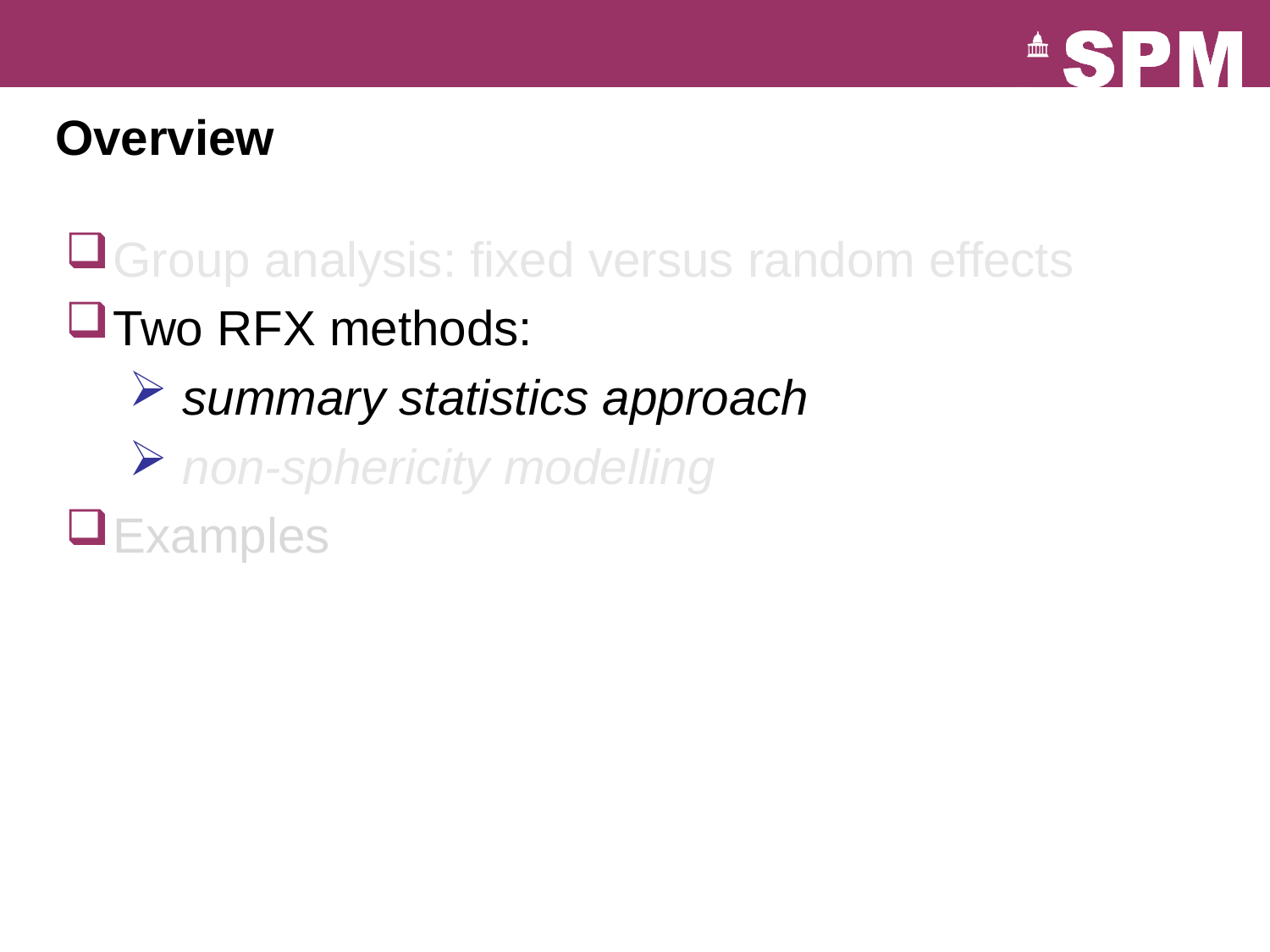

# Overview
Group analysis: fixed versus random effects
Two RFX methods:
 summary statistics approach
 non-sphericity modelling
Examples